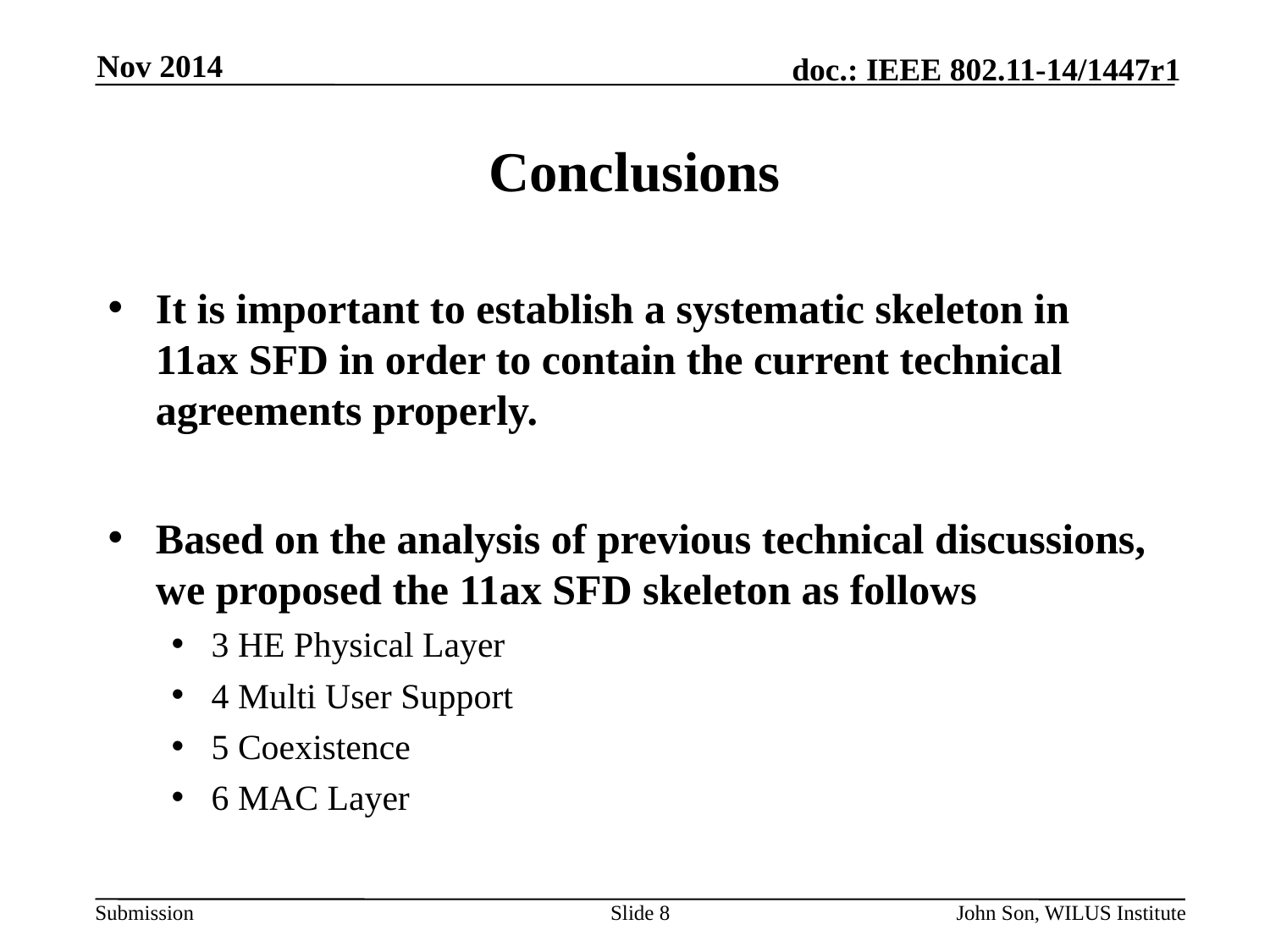

Nov 2014
# Conclusions
It is important to establish a systematic skeleton in  11ax SFD in order to contain the current technical agreements properly.

Based on the analysis of previous technical discussions, we proposed the 11ax SFD skeleton as follows
3 HE Physical Layer
4 Multi User Support
5 Coexistence
6 MAC Layer

Slide 8
John Son, WILUS Institute